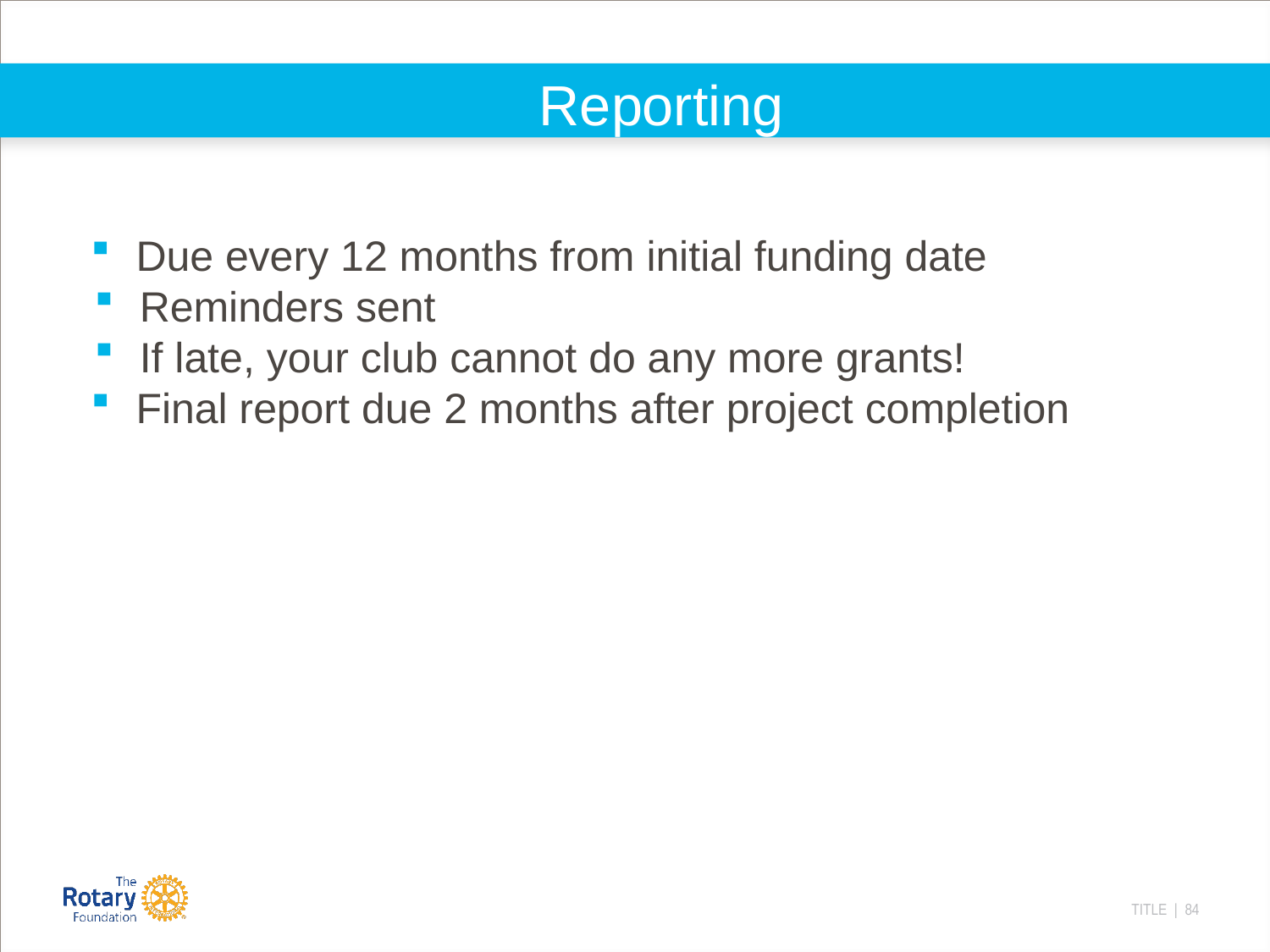

Reporting
Due every 12 months from initial funding date
Reminders sent
If late, your club cannot do any more grants!
Final report due 2 months after project completion